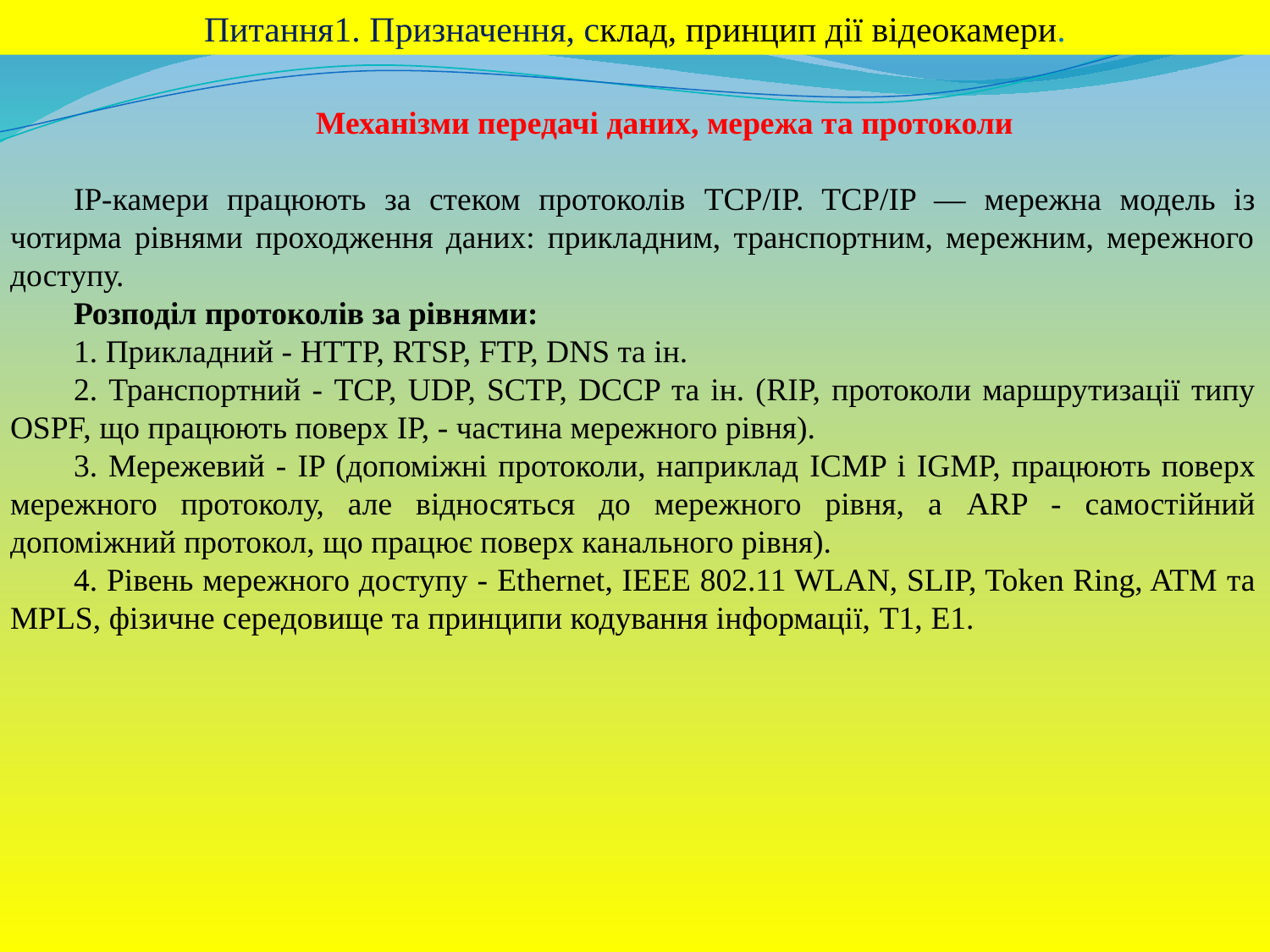

Питання1. Призначення, склад, принцип дії відеокамери.
Механізми передачі даних, мережа та протоколи

IP-камери працюють за стеком протоколів TCP/IP. TCP/IP — мережна модель із чотирма рівнями проходження даних: прикладним, транспортним, мережним, мережного доступу.
Розподіл протоколів за рівнями:
1. Прикладний - HTTP, RTSP, FTP, DNS та ін.
2. Транспортний - TCP, UDP, SCTP, DCCP та ін. (RIP, протоколи маршрутизації типу OSPF, що працюють поверх IP, - частина мережного рівня).
3. Мережевий - IP (допоміжні протоколи, наприклад ICMP і IGMP, працюють поверх мережного протоколу, але відносяться до мережного рівня, а ARP - самостійний допоміжний протокол, що працює поверх канального рівня).
4. Рівень мережного доступу - Ethernet, IEEE 802.11 WLAN, SLIP, Token Ring, ATM та MPLS, фізичне середовище та принципи кодування інформації, T1, E1.